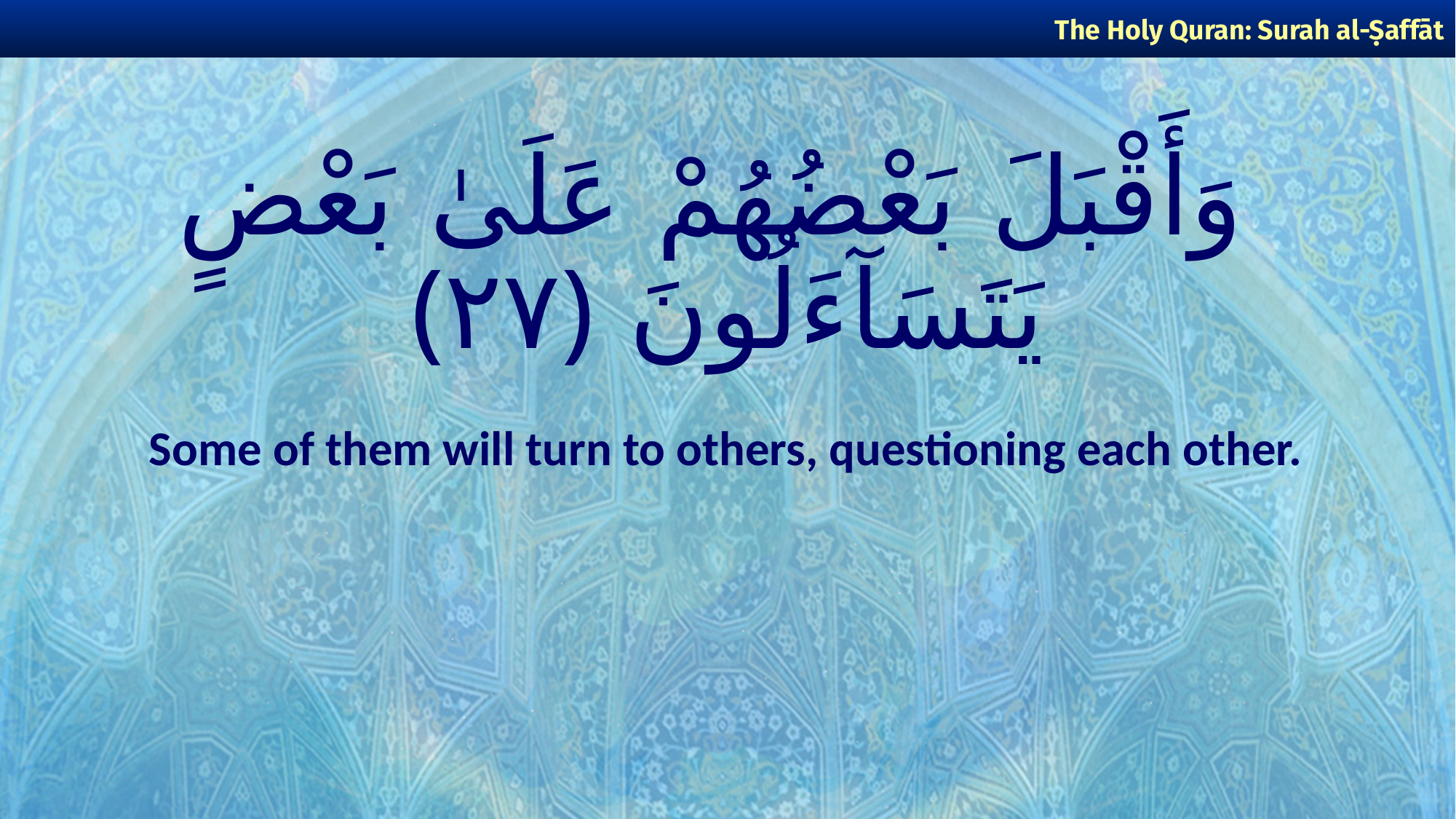

The Holy Quran: Surah al-Ṣaffāt
# وَأَقْبَلَ بَعْضُهُمْ عَلَىٰ بَعْضٍ يَتَسَآءَلُونَ ﴿٢٧﴾
Some of them will turn to others, questioning each other.